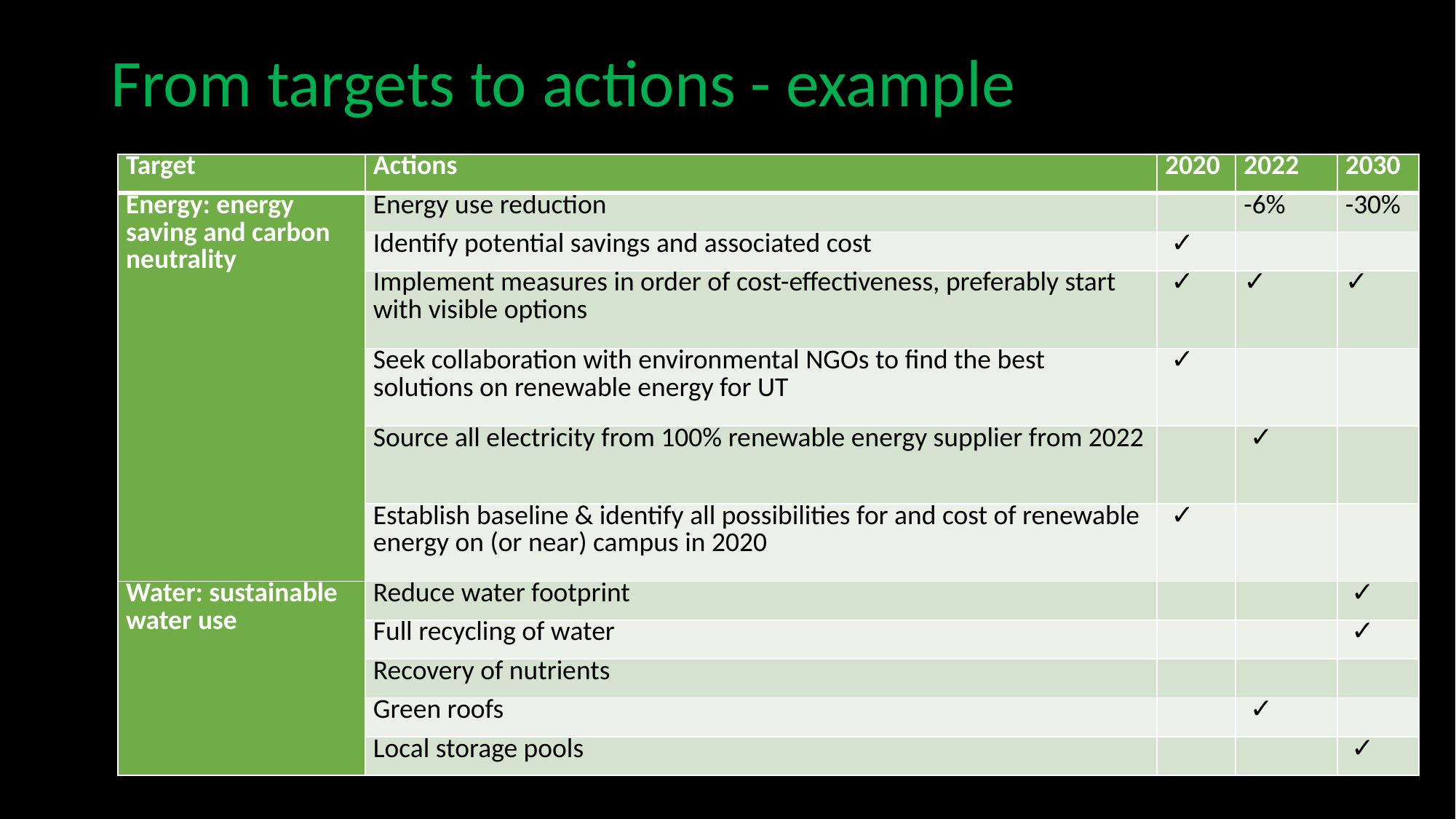

From targets to actions - example
| Target | Actions | 2020 | 2022 | 2030 |
| --- | --- | --- | --- | --- |
| Energy: energy saving and carbon neutrality | Energy use reduction |  | -6% | -30% |
|  | Identify potential savings and associated cost | ✓ |  |  |
|  | Implement measures in order of cost-effectiveness, preferably start with visible options | ✓ | ✓ | ✓ |
|  | Seek collaboration with environmental NGOs to find the best solutions on renewable energy for UT | ✓ |  |  |
|  | Source all electricity from 100% renewable energy supplier from 2022 |  | ✓ |  |
|  | Establish baseline & identify all possibilities for and cost of renewable energy on (or near) campus in 2020 | ✓ |  |  |
| Water: sustainable water use | Reduce water footprint |  |  | ✓ |
|  | Full recycling of water |  |  | ✓ |
|  | Recovery of nutrients |  |  |  |
|  | Green roofs |  | ✓ |  |
|  | Local storage pools |  |  | ✓ |